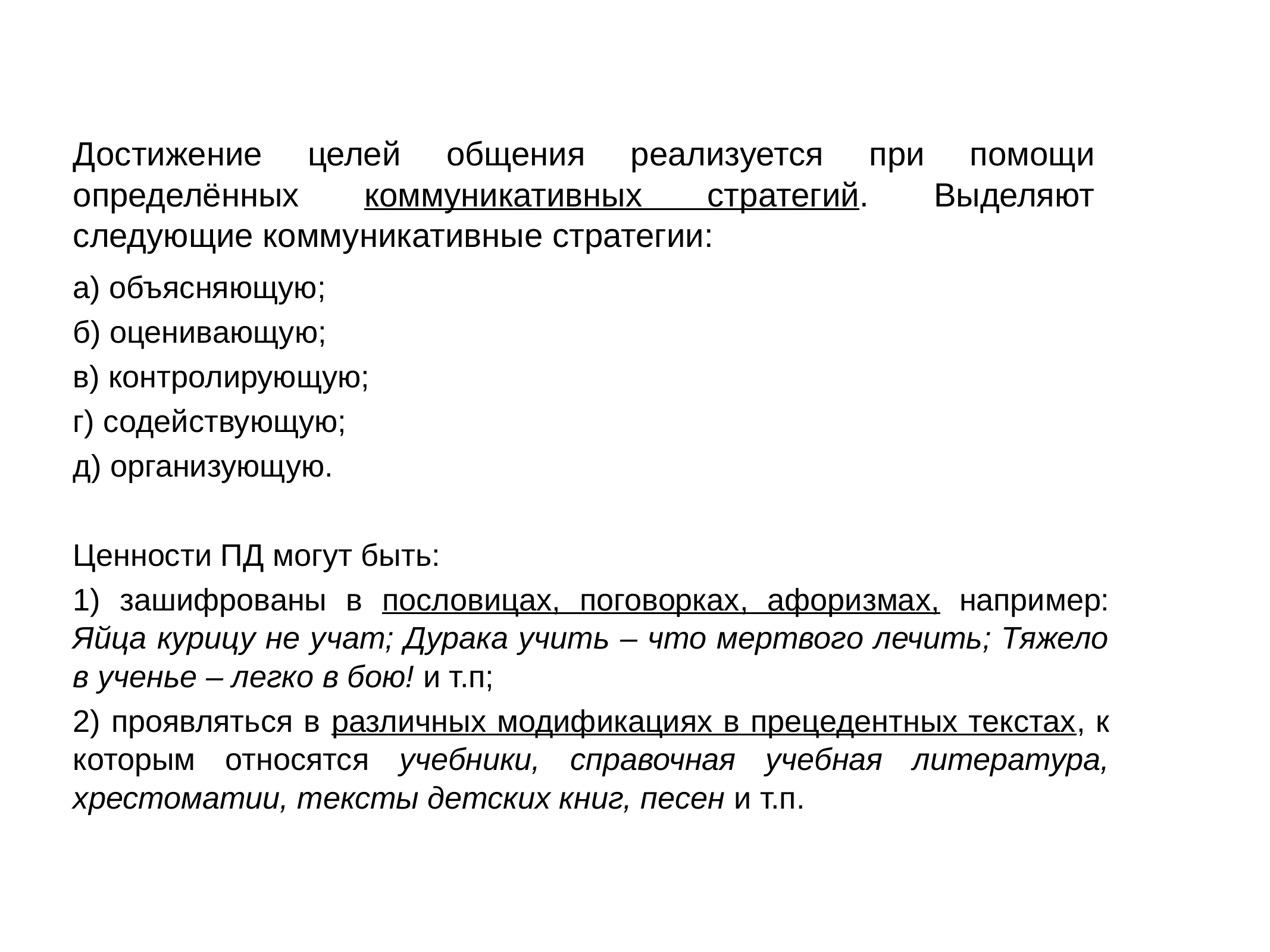

# Достижение целей общения реализуется при помощи определённых коммуникативных стратегий. Выделяют следующие коммуникативные стратегии:
а) объясняющую;
б) оценивающую;
в) контролирующую;
г) содействующую;
д) организующую.

Ценности ПД могут быть:
1) зашифрованы в пословицах, поговорках, афоризмах, например: Яйца курицу не учат; Дурака учить – что мертвого лечить; Тяжело в ученье – легко в бою! и т.п;
2) проявляться в различных модификациях в прецедентных текстах, к которым относятся учебники, справочная учебная литература, хрестоматии, тексты детских книг, песен и т.п.